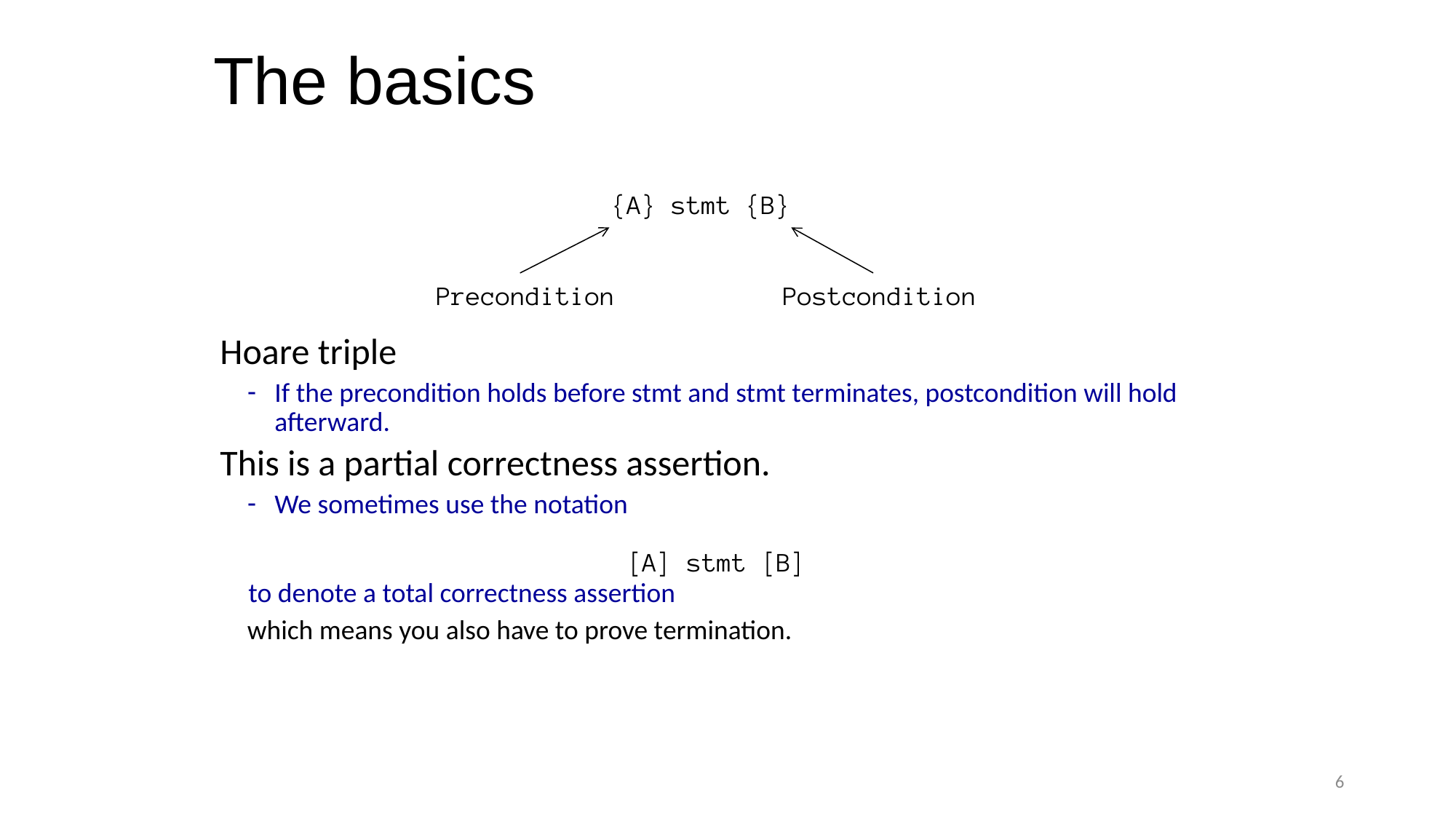

The basics
{A} stmt {B}
Precondition
Postcondition
Hoare triple
If the precondition holds before stmt and stmt terminates, postcondition will hold afterward.
This is a partial correctness assertion.
We sometimes use the notation

         to denote a total correctness assertion
which means you also have to prove termination.
[A] stmt [B]
6